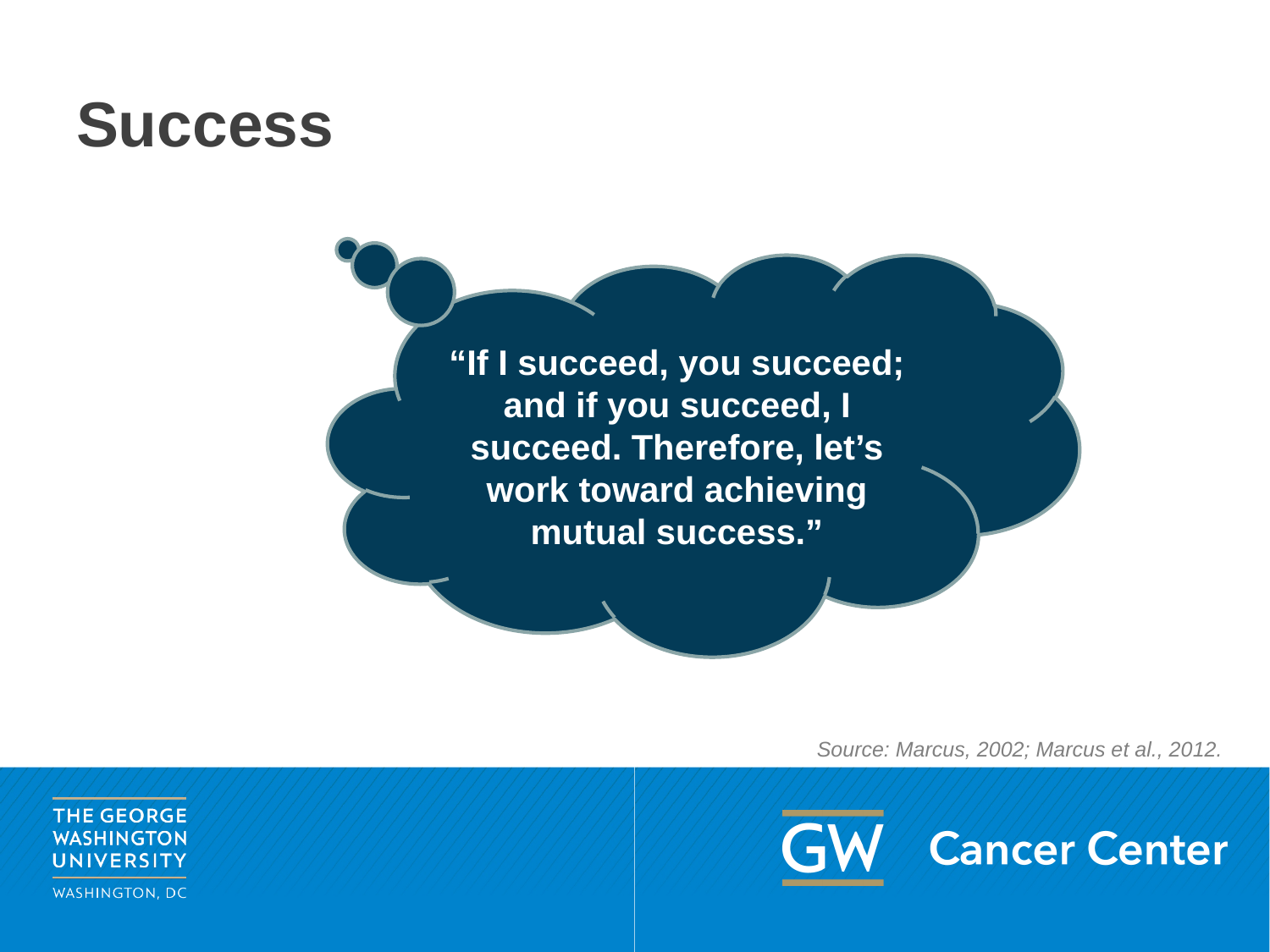

# Success
“If I succeed, you succeed; and if you succeed, I succeed. Therefore, let’s work toward achieving mutual success.”
Source: Marcus, 2002; Marcus et al., 2012.